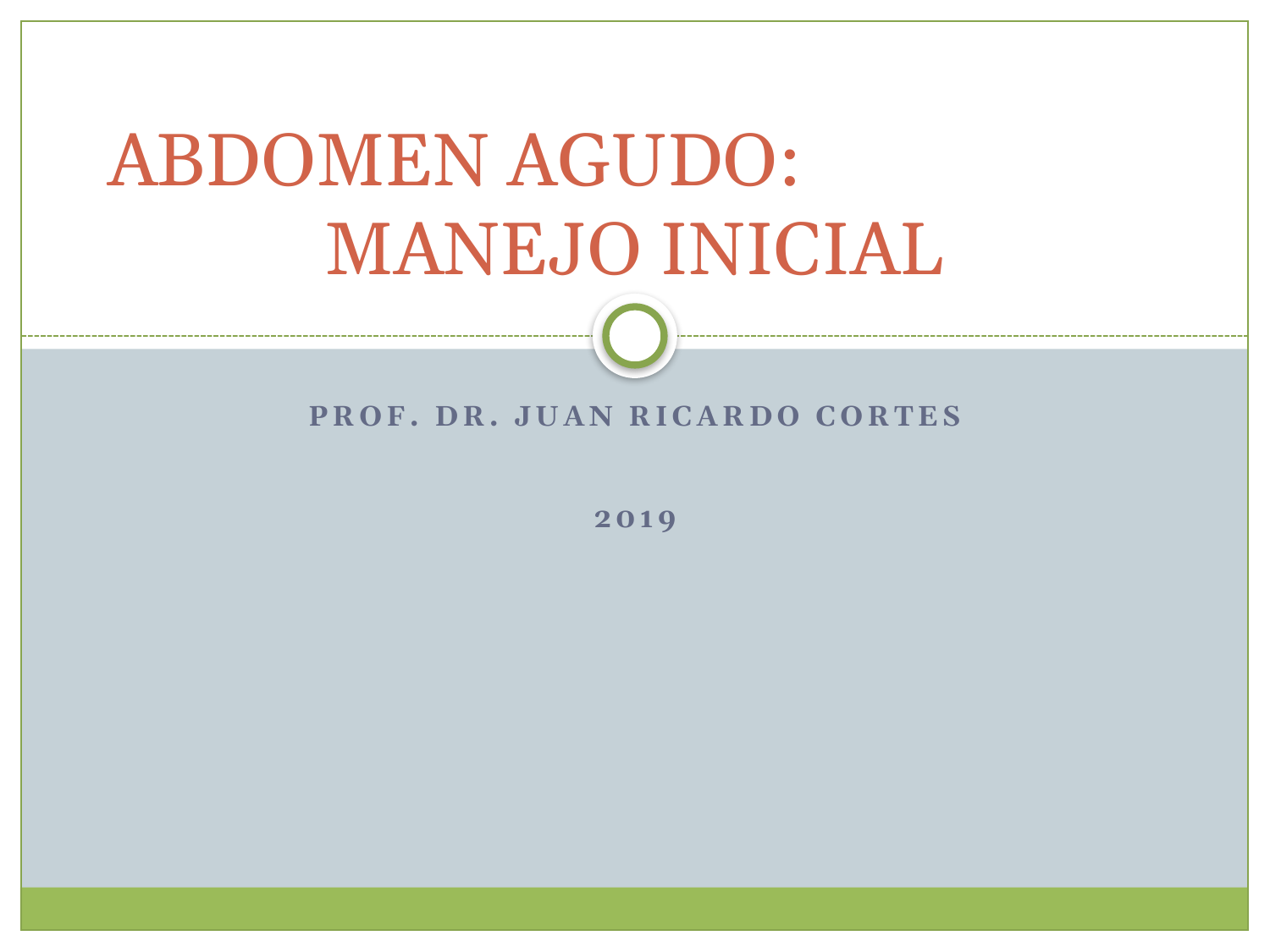

ABDOMEN AGUDO:
MANEJO INICIAL
PROF. DR. JUAN RICARDO CORTES

2019